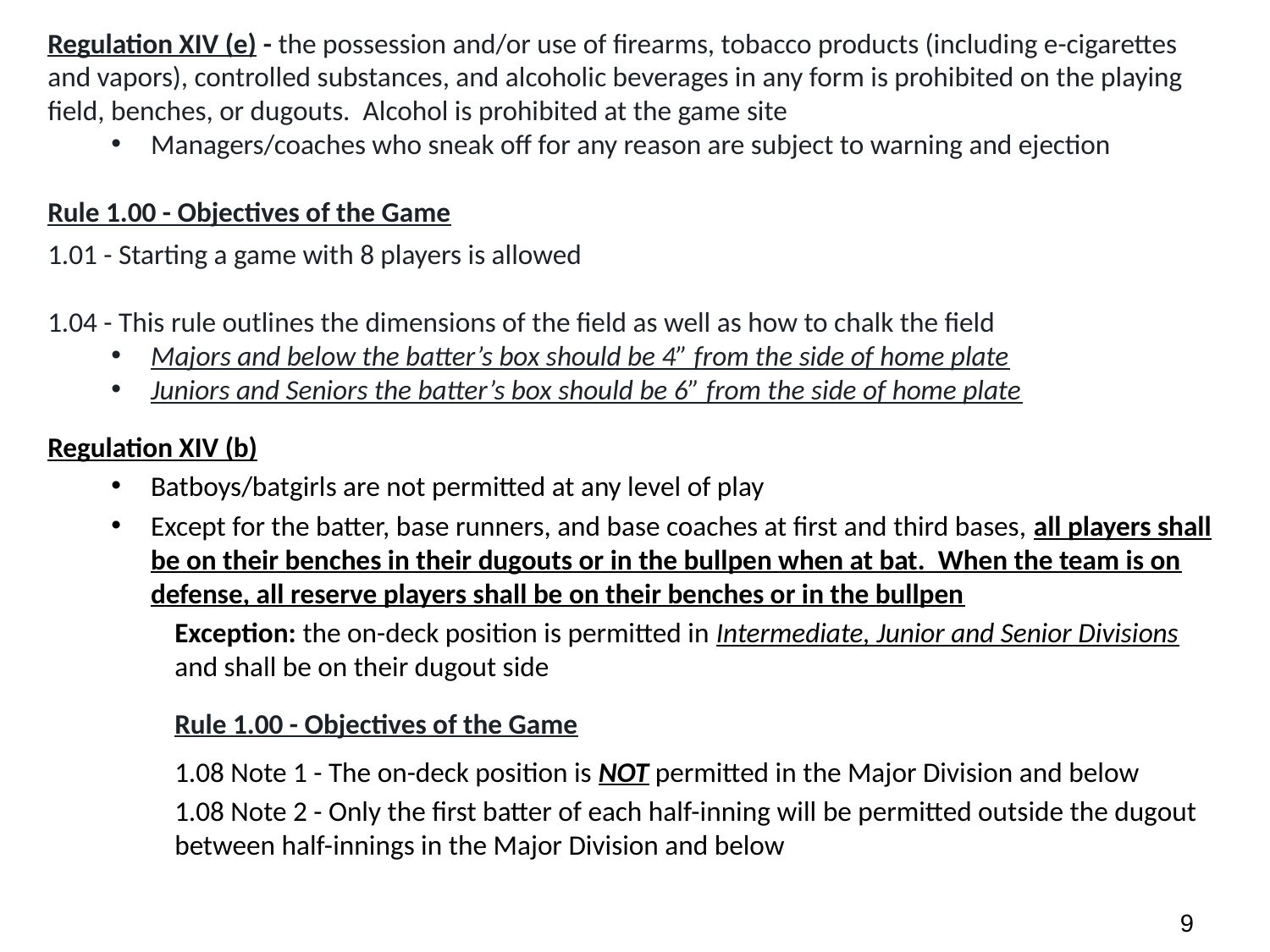

Regulation XIV (e) - the possession and/or use of firearms, tobacco products (including e-cigarettes and vapors), controlled substances, and alcoholic beverages in any form is prohibited on the playing field, benches, or dugouts.  Alcohol is prohibited at the game site
Managers/coaches who sneak off for any reason are subject to warning and ejection

Rule 1.00 - Objectives of the Game

1.01 - Starting a game with 8 players is allowed

1.04 - This rule outlines the dimensions of the field as well as how to chalk the field
Majors and below the batter’s box should be 4” from the side of home plate
Juniors and Seniors the batter’s box should be 6” from the side of home plate

Regulation XIV (b)
Batboys/batgirls are not permitted at any level of play
Except for the batter, base runners, and base coaches at first and third bases, all players shall be on their benches in their dugouts or in the bullpen when at bat.  When the team is on defense, all reserve players shall be on their benches or in the bullpen
Exception: the on-deck position is permitted in Intermediate, Junior and Senior Divisions and shall be on their dugout side

Rule 1.00 - Objectives of the Game

1.08 Note 1 - The on-deck position is NOT permitted in the Major Division and below
1.08 Note 2 - Only the first batter of each half-inning will be permitted outside the dugout between half-innings in the Major Division and below

9